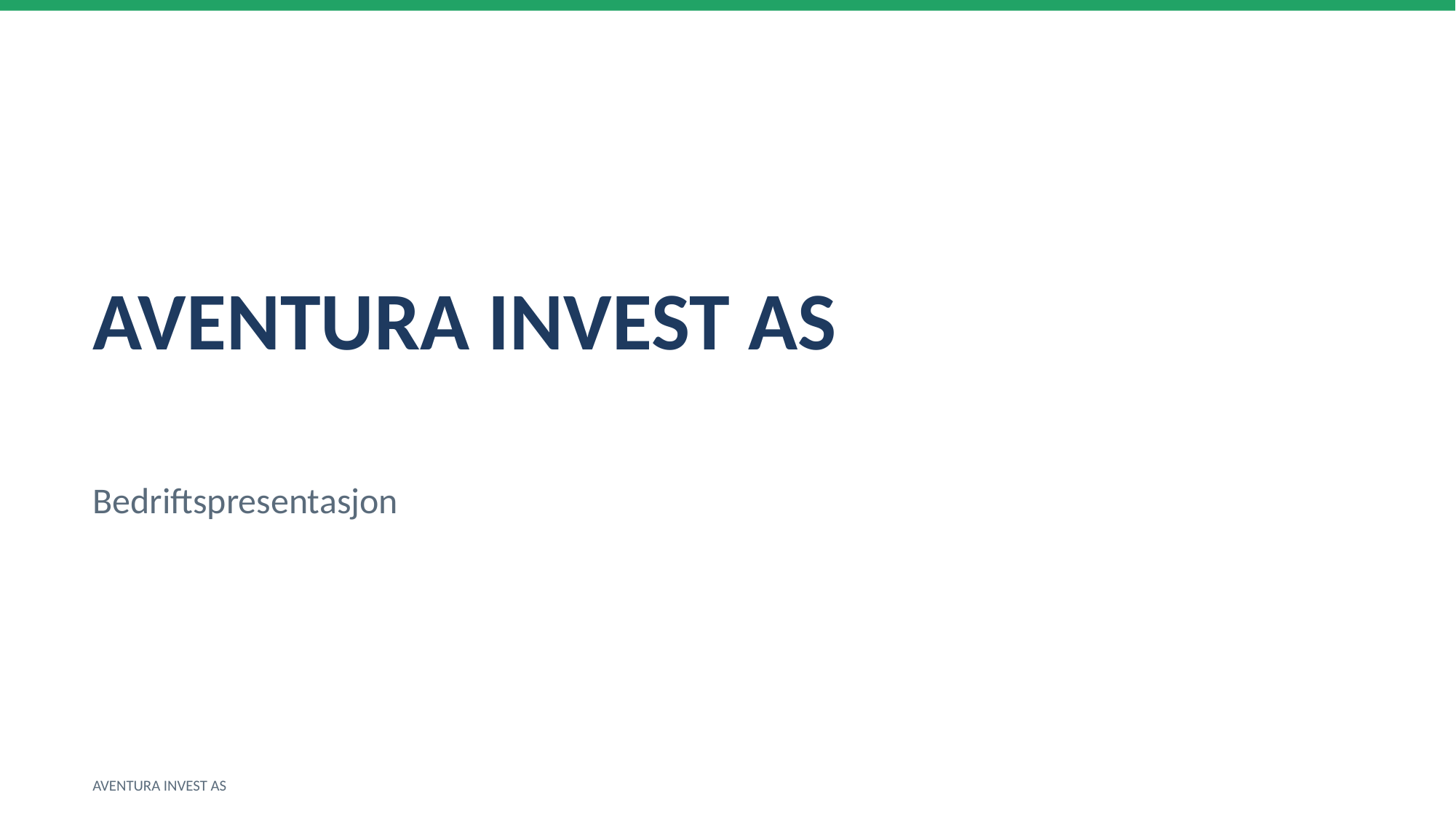

AVENTURA INVEST AS
Bedriftspresentasjon
AVENTURA INVEST AS